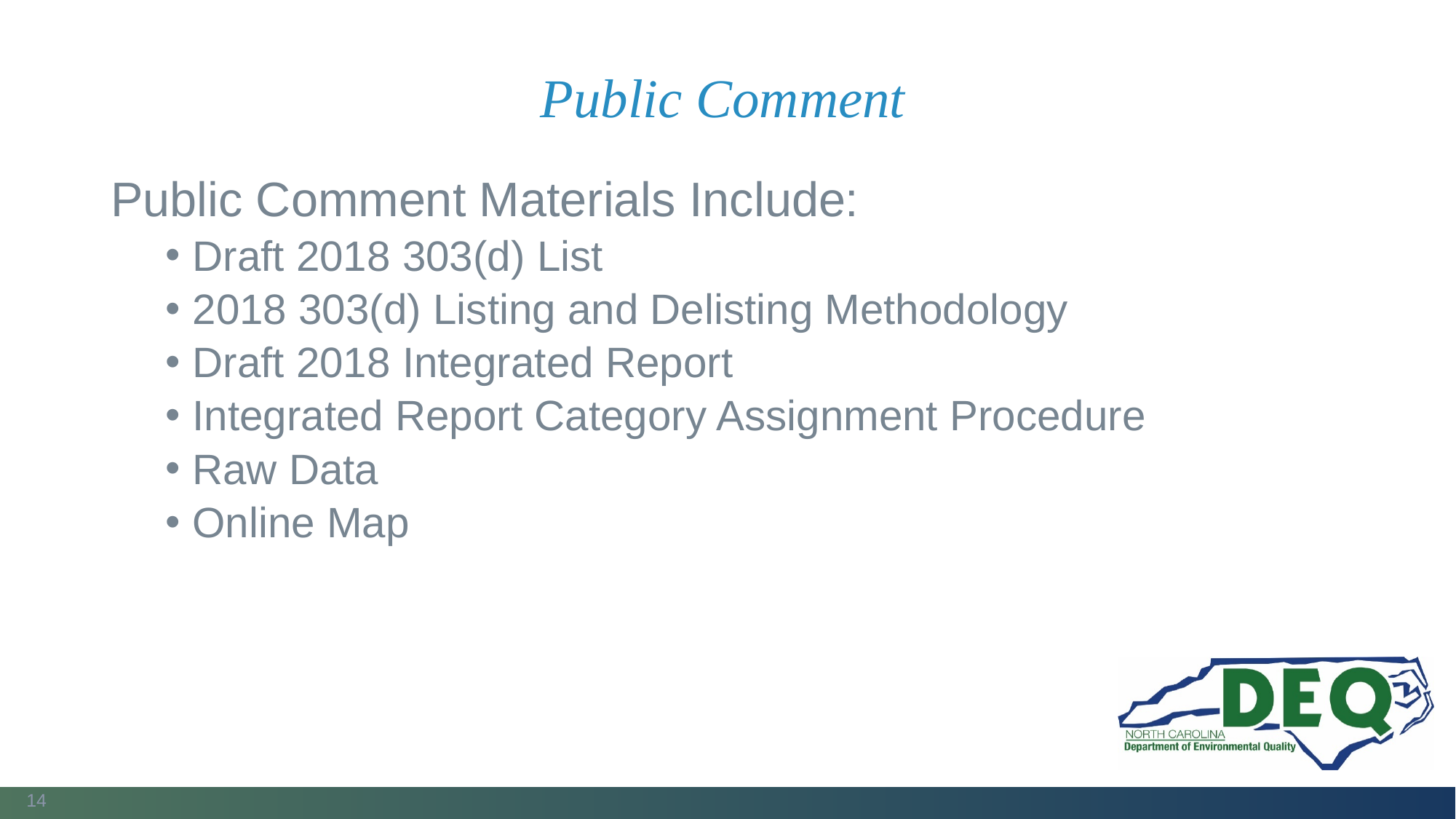

# Public Comment
Public Comment Materials Include:
Draft 2018 303(d) List
2018 303(d) Listing and Delisting Methodology
Draft 2018 Integrated Report
Integrated Report Category Assignment Procedure
Raw Data
Online Map
14